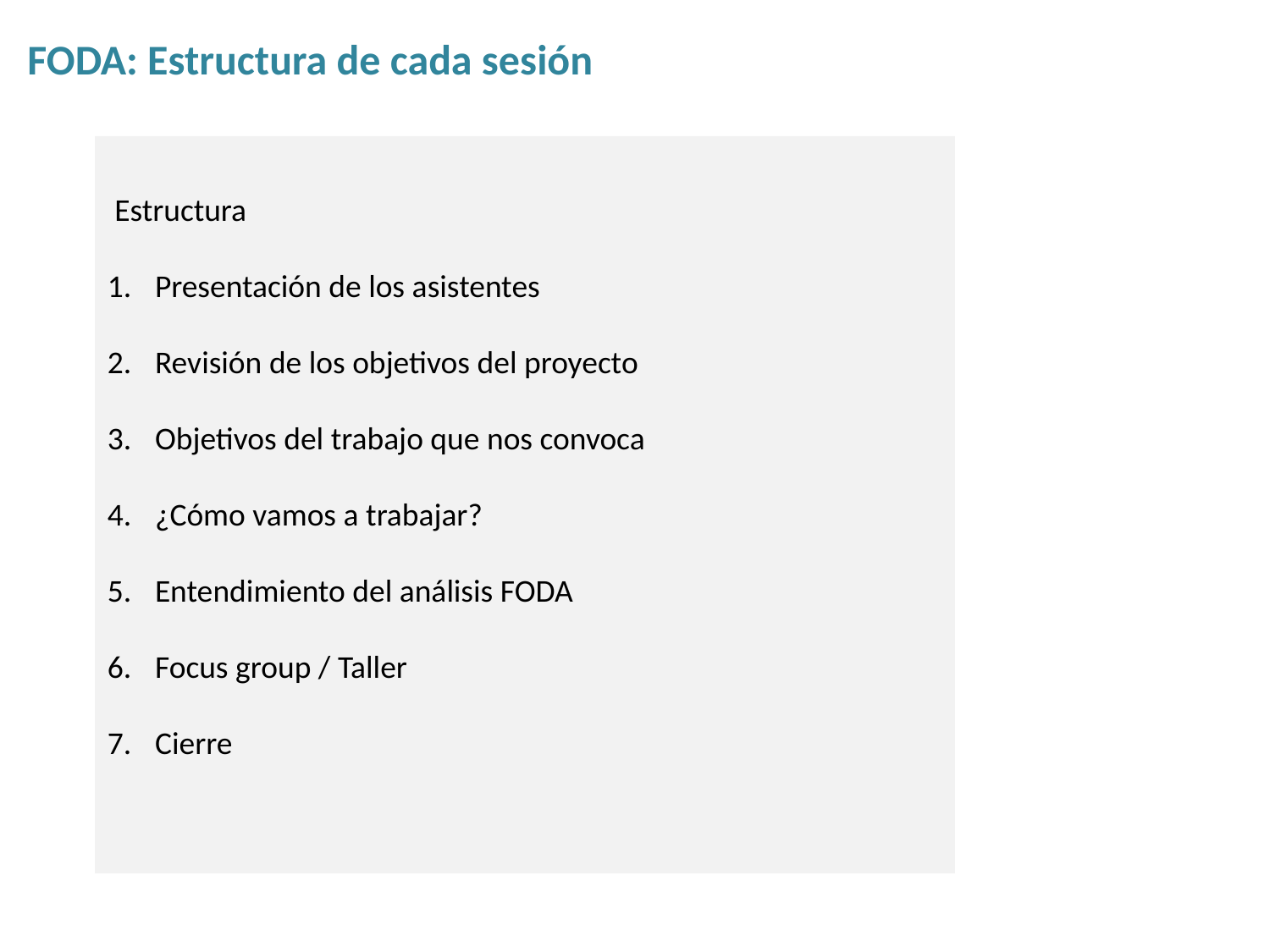

FODA: Estructura de cada sesión

 Estructura

Presentación de los asistentes

Revisión de los objetivos del proyecto

Objetivos del trabajo que nos convoca

¿Cómo vamos a trabajar?

Entendimiento del análisis FODA

Focus group / Taller

Cierre